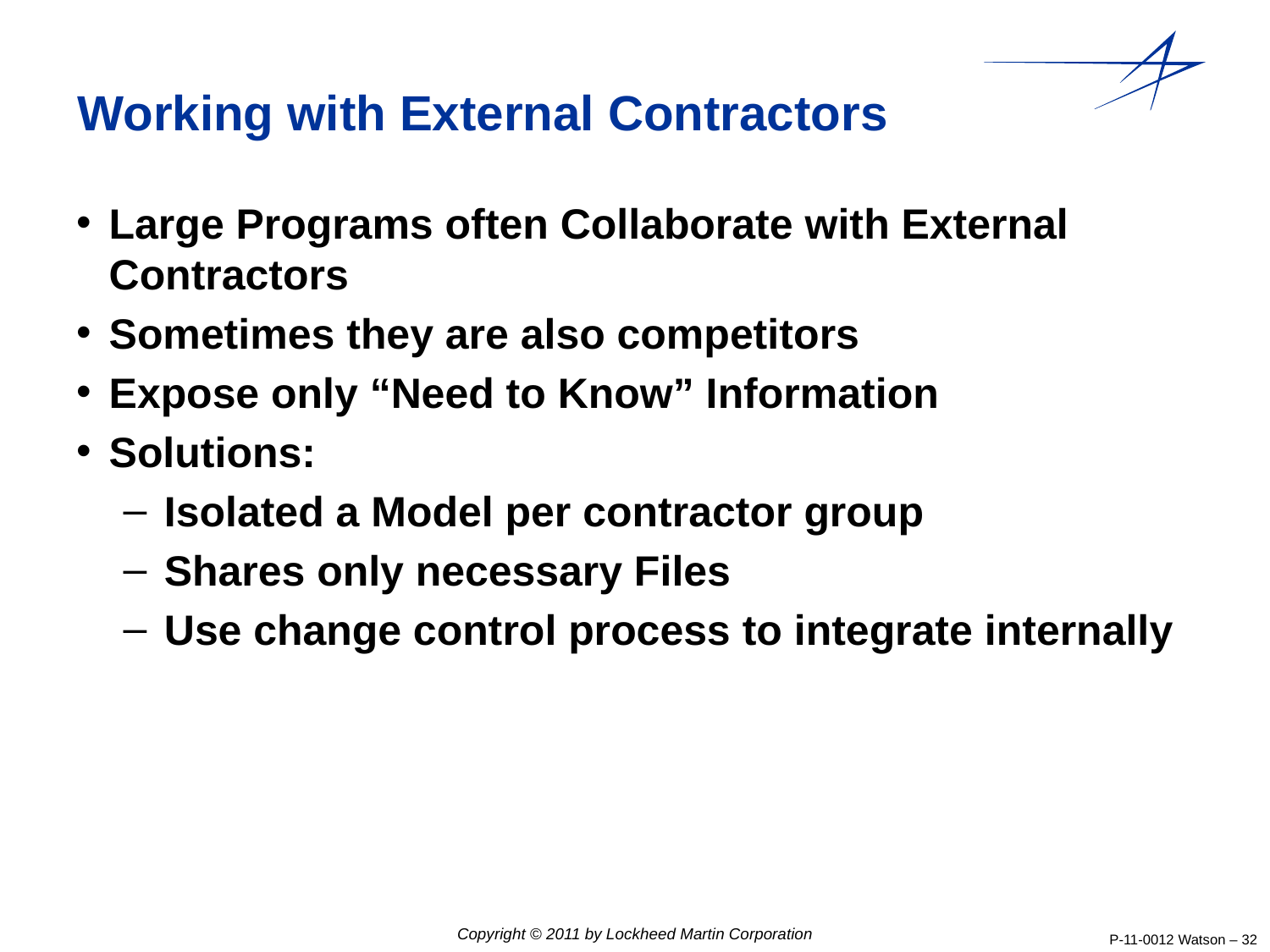

# Working with External Contractors
Large Programs often Collaborate with External Contractors
Sometimes they are also competitors
Expose only “Need to Know” Information
Solutions:
Isolated a Model per contractor group
Shares only necessary Files
Use change control process to integrate internally